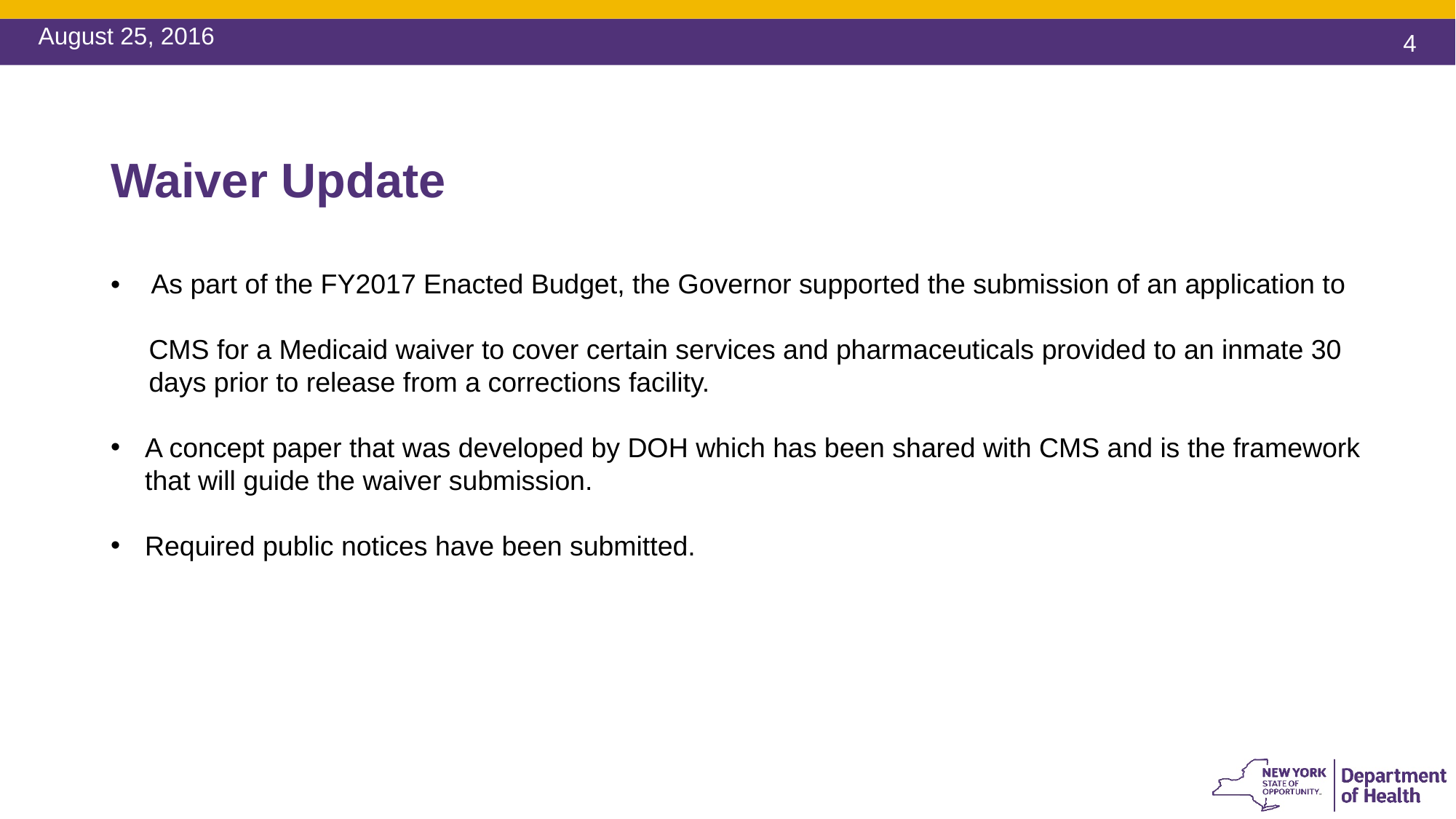

August 25, 2016
Waiver Update

•    As part of the FY2017 Enacted Budget, the Governor supported the submission of an application to
     CMS for a Medicaid waiver to cover certain services and pharmaceuticals provided to an inmate 30
     days prior to release from a corrections facility.

A concept paper that was developed by DOH which has been shared with CMS and is the framework that will guide the waiver submission.

Required public notices have been submitted.